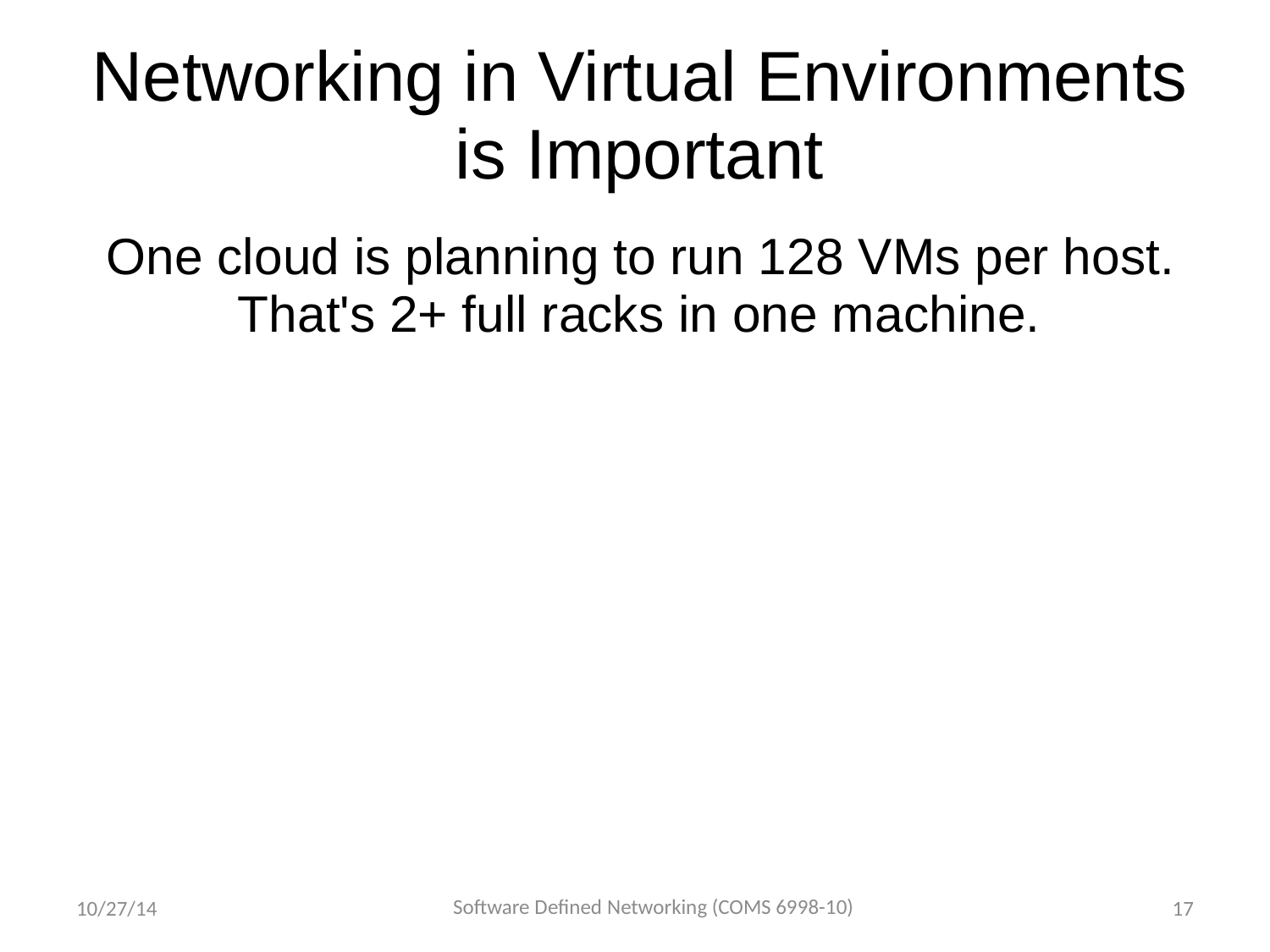

Networking in Virtual Environments
	is Important

One cloud is planning to run 128 VMs per host.
	That's 2+ full racks in one machine.

Software Defined Networking (COMS 6998-10)
10/27/14
17